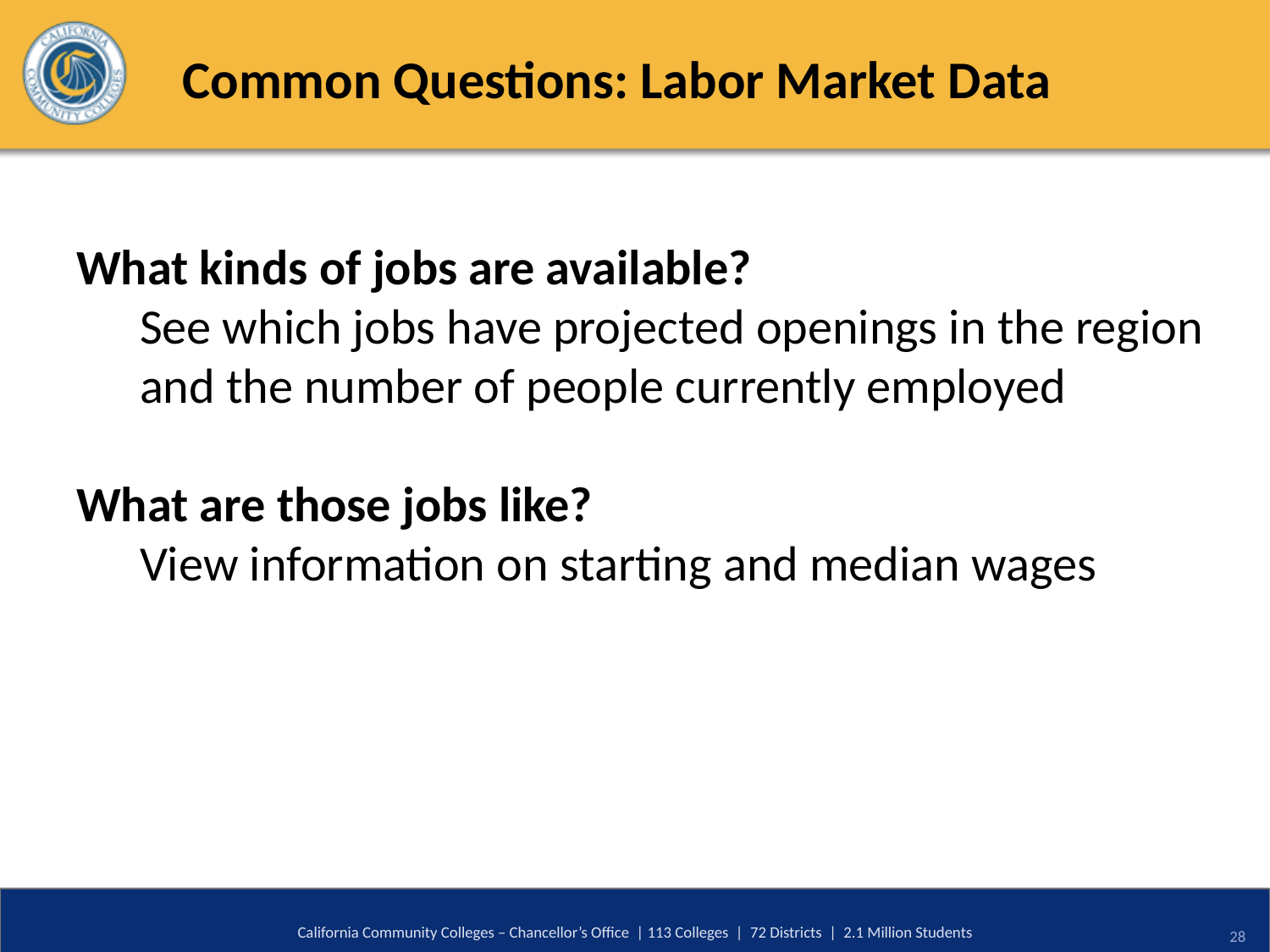

Common Questions: Labor Market Data
What kinds of jobs are available?
See which jobs have projected openings in the region and the number of people currently employed

What are those jobs like?
View information on starting and median wages

California Community Colleges – Chancellor’s Office  | 113 Colleges  |  72 Districts  |  2.1 Million Students